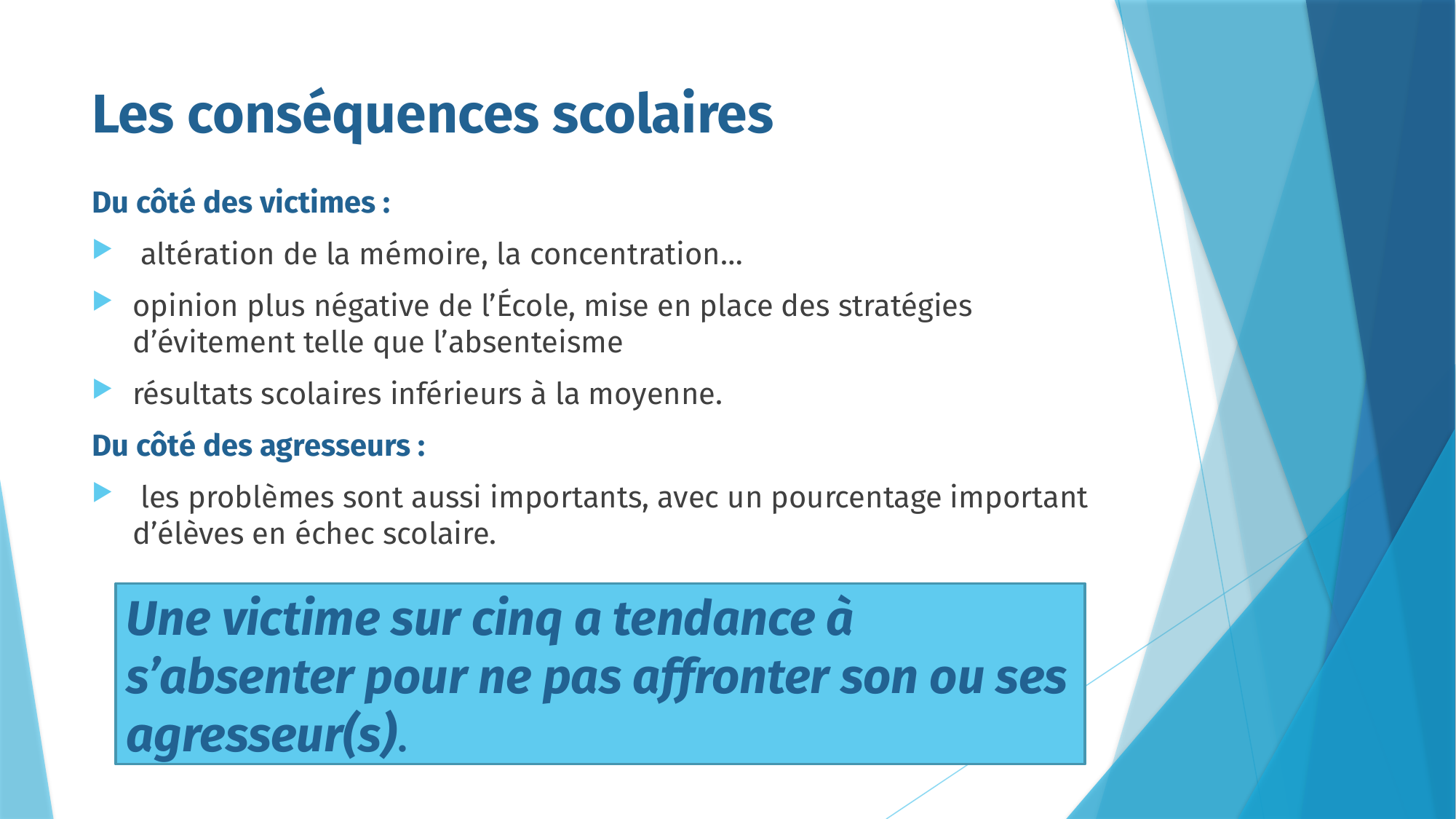

# Les conséquences scolaires
Du côté des victimes :
 altération de la mémoire, la concentration…
opinion plus négative de l’École, mise en place des stratégies d’évitement telle que l’absenteisme
résultats scolaires inférieurs à la moyenne.
Du côté des agresseurs :
 les problèmes sont aussi importants, avec un pourcentage important d’élèves en échec scolaire.

Une victime sur cinq a tendance à s’absenter pour ne pas affronter son ou ses agresseur(s).